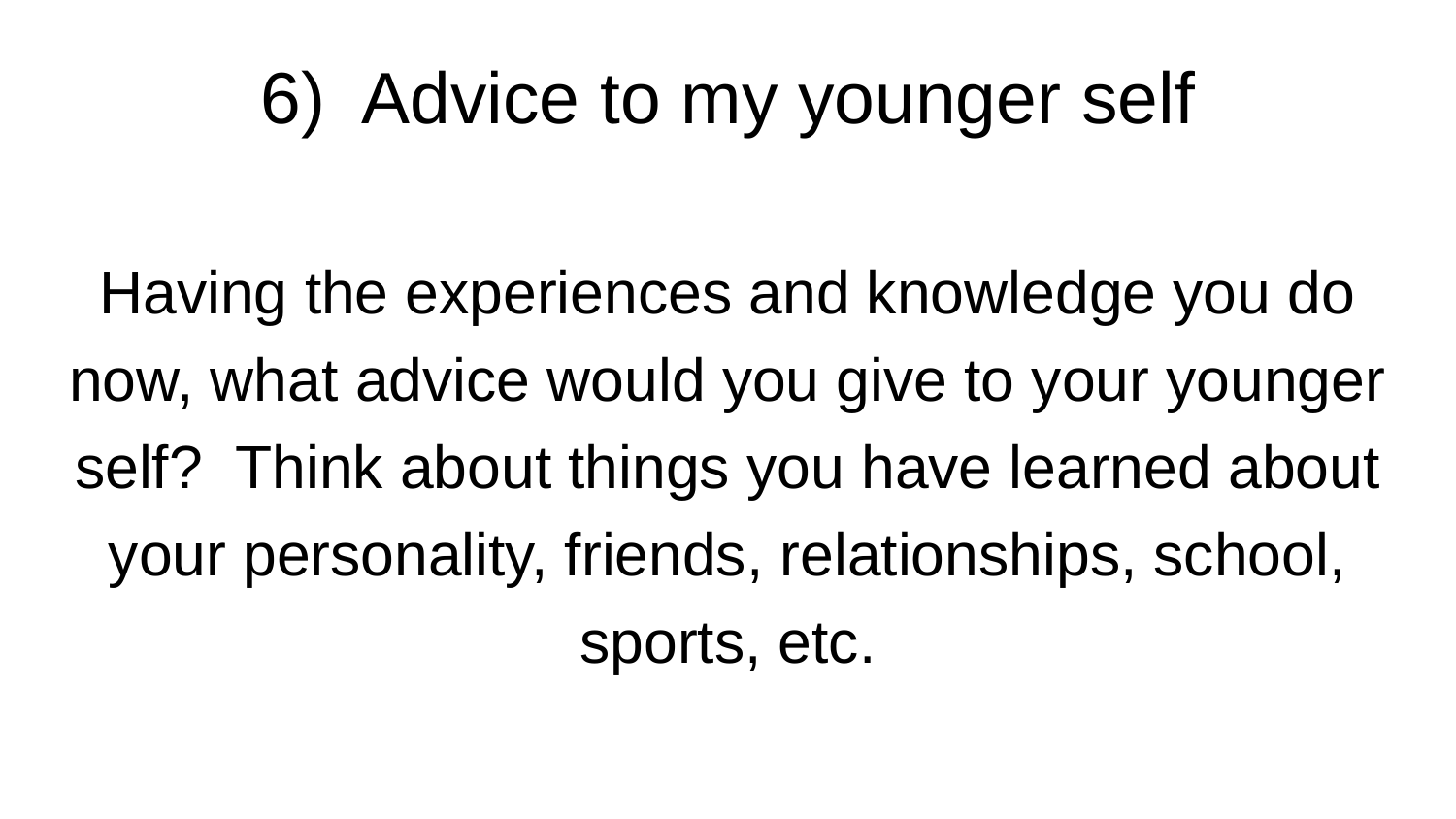

6)  Advice to my younger self

Having the experiences and knowledge you do now, what advice would you give to your younger self?  Think about things you have learned about your personality, friends, relationships, school, sports, etc.